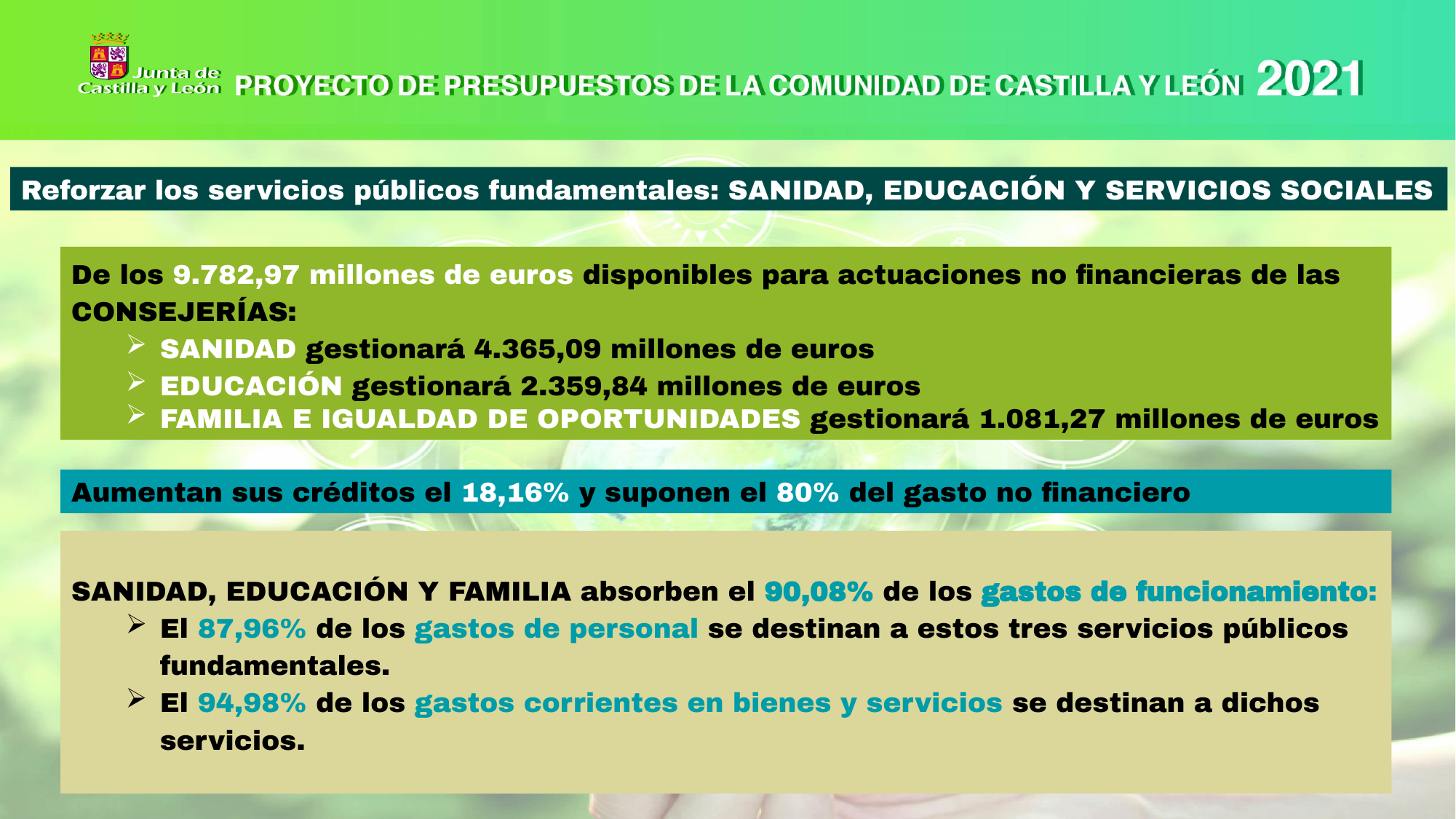

Reforzar los servicios públicos fundamentales: SANIDAD, EDUCACIÓN Y SERVICIOS SOCIALES
De los 9.782,97 millones de euros disponibles para actuaciones no financieras de las CONSEJERÍAS:
SANIDAD gestionará 4.365,09 millones de euros
EDUCACIÓN gestionará 2.359,84 millones de euros
FAMILIA E IGUALDAD DE OPORTUNIDADES gestionará 1.081,27 millones de euros
Aumentan sus créditos el 18,16% y suponen el 80% del gasto no financiero

SANIDAD, EDUCACIÓN Y FAMILIA absorben el 90,08% de los gastos de funcionamiento:
El 87,96% de los gastos de personal se destinan a estos tres servicios públicos fundamentales.
El 94,98% de los gastos corrientes en bienes y servicios se destinan a dichos servicios.